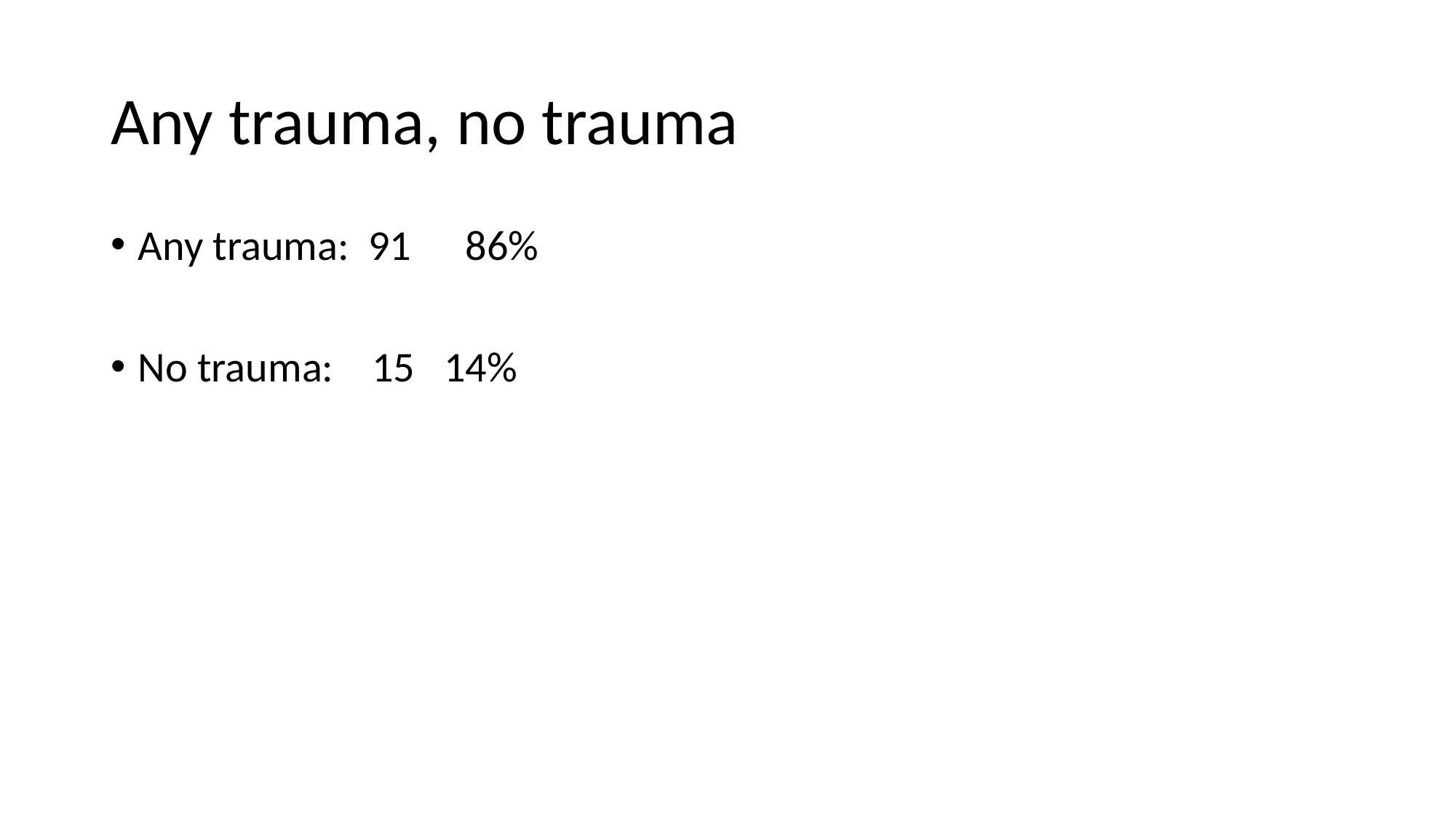

# Any trauma, no trauma
Any trauma:  91 	86%

No trauma:    15   14%